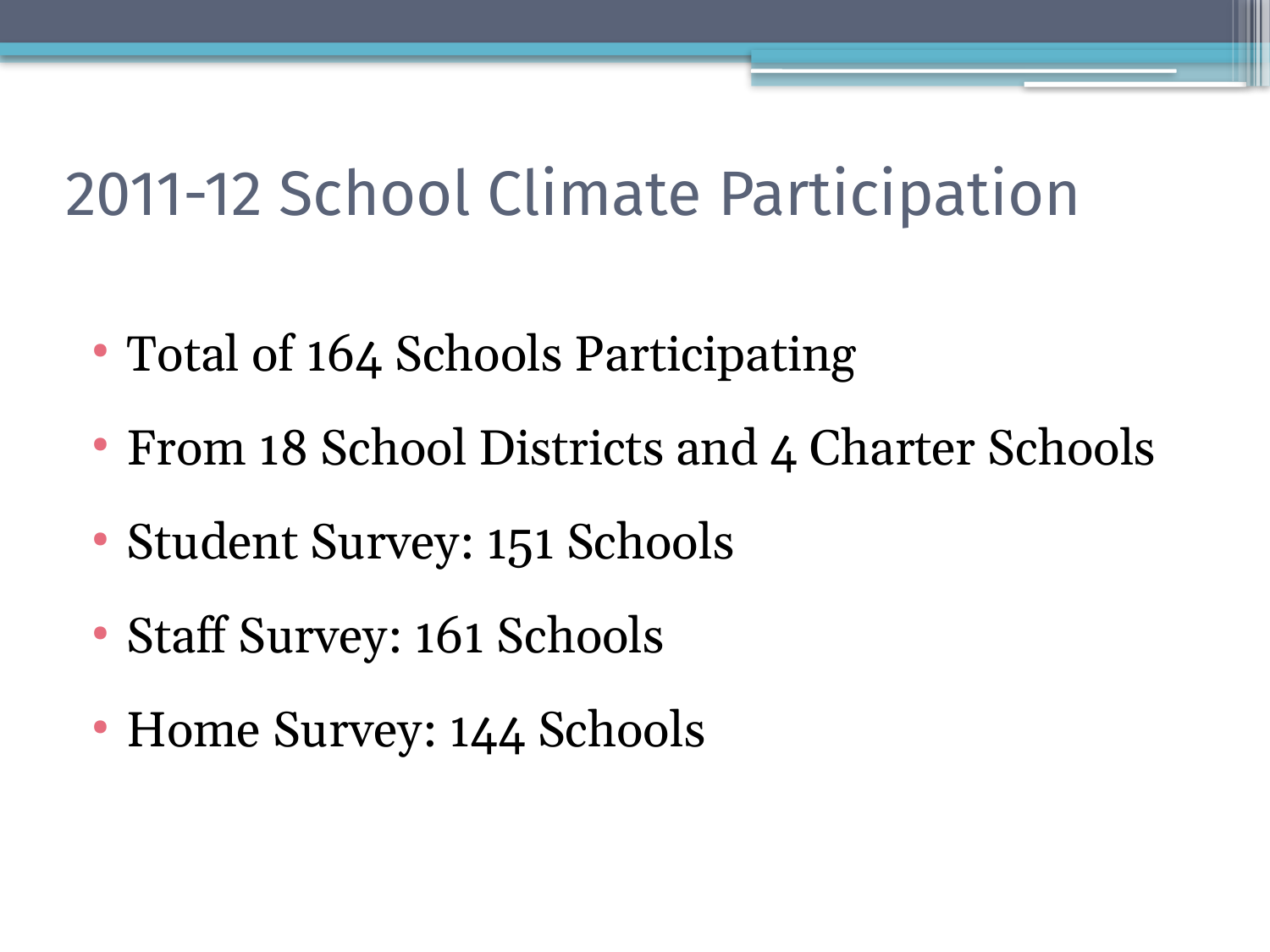

# 2011-12 School Climate Participation
Total of 164 Schools Participating
From 18 School Districts and 4 Charter Schools
Student Survey: 151 Schools
Staff Survey: 161 Schools
Home Survey: 144 Schools